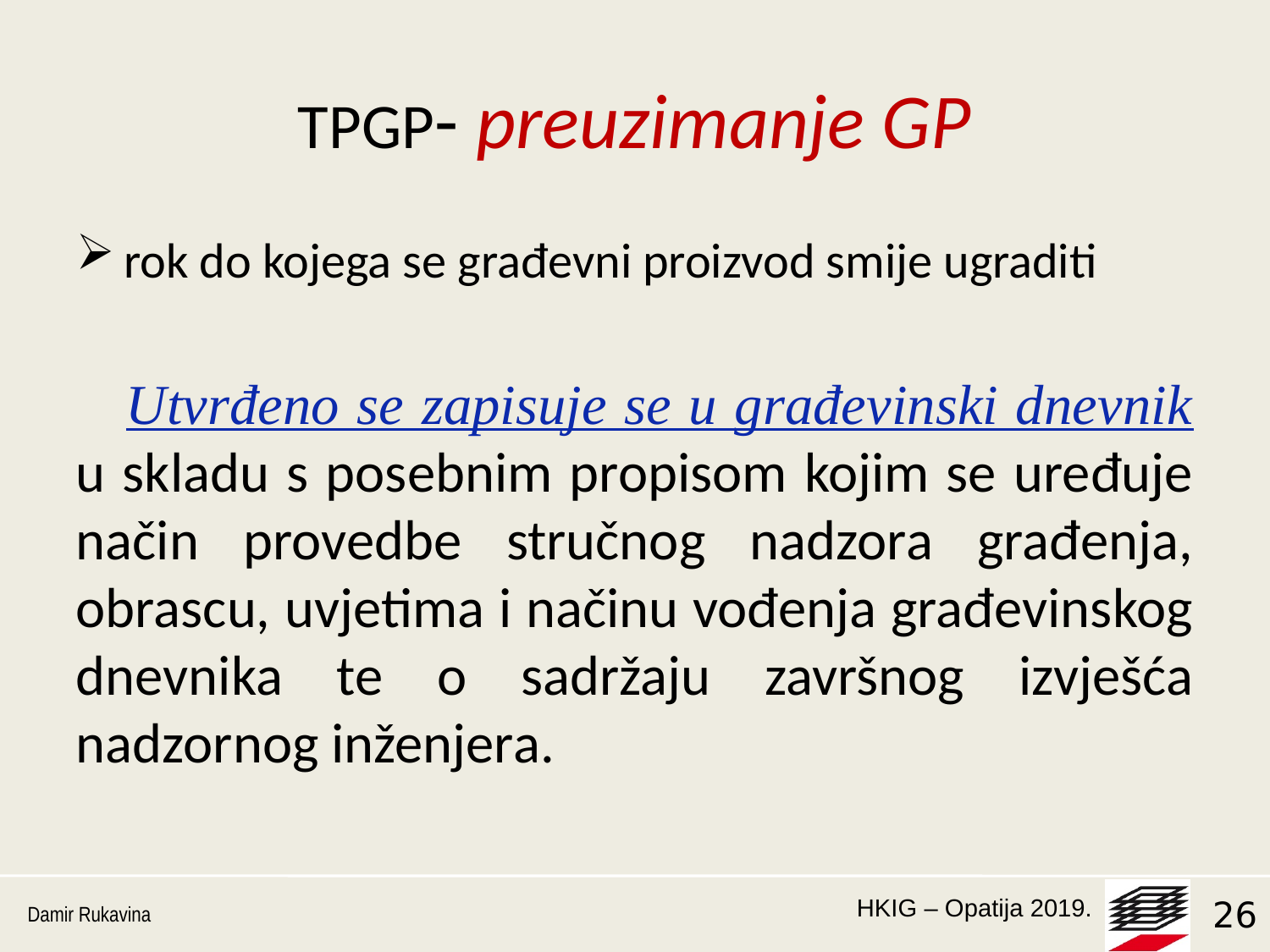

# TPGP- preuzimanje GP
rok do kojega se građevni proizvod smije ugraditi

Utvrđeno se zapisuje se u građevinski dnevnik u skladu s posebnim propisom kojim se uređuje način provedbe stručnog nadzora građenja, obrascu, uvjetima i načinu vođenja građevinskog dnevnika te o sadržaju završnog izvješća nadzornog inženjera.

Damir Rukavina
26